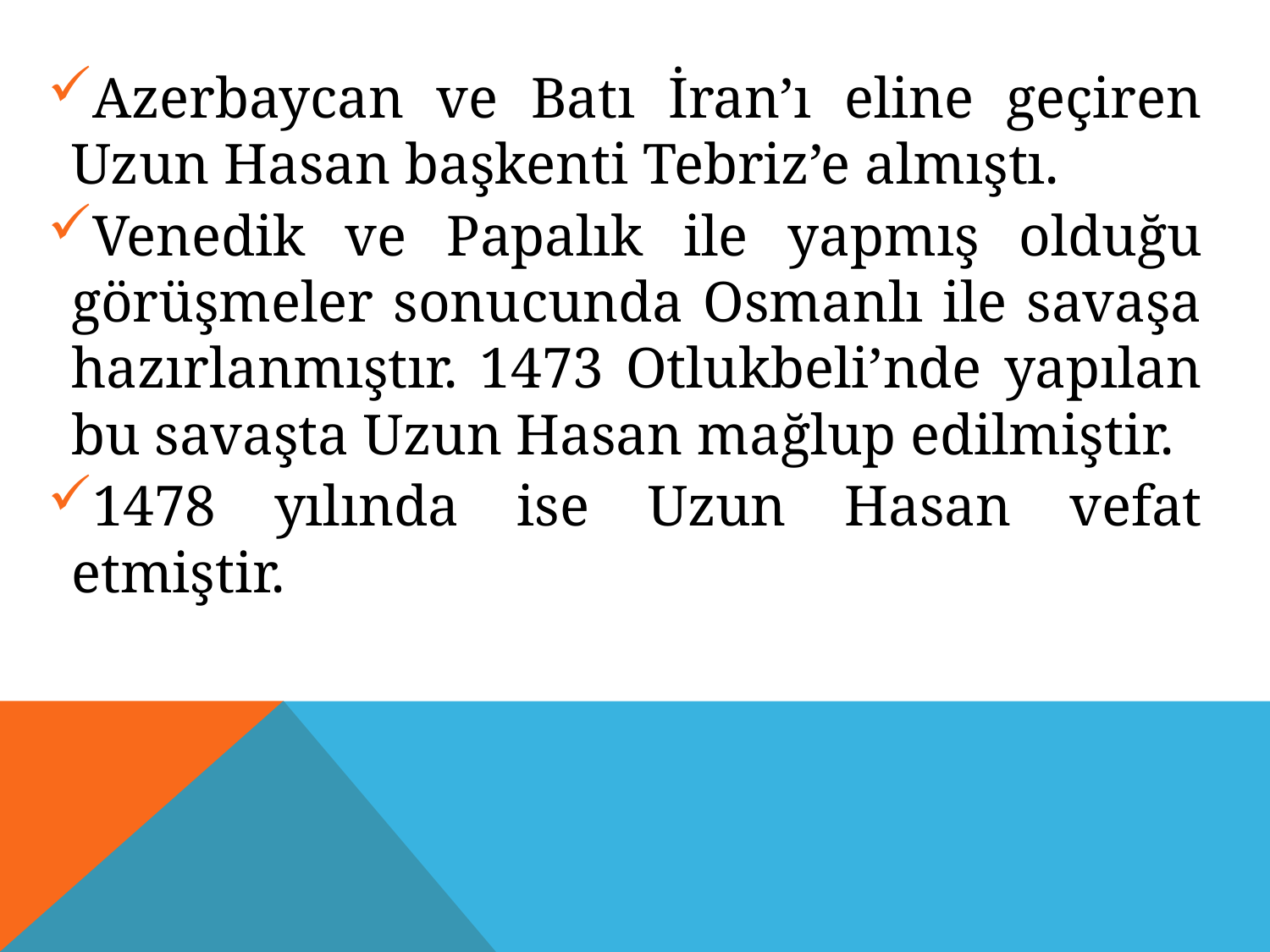

Azerbaycan ve Batı İran’ı eline geçiren Uzun Hasan başkenti Tebriz’e almıştı.
Venedik ve Papalık ile yapmış olduğu görüşmeler sonucunda Osmanlı ile savaşa hazırlanmıştır. 1473 Otlukbeli’nde yapılan bu savaşta Uzun Hasan mağlup edilmiştir.
1478 yılında ise Uzun Hasan vefat etmiştir.